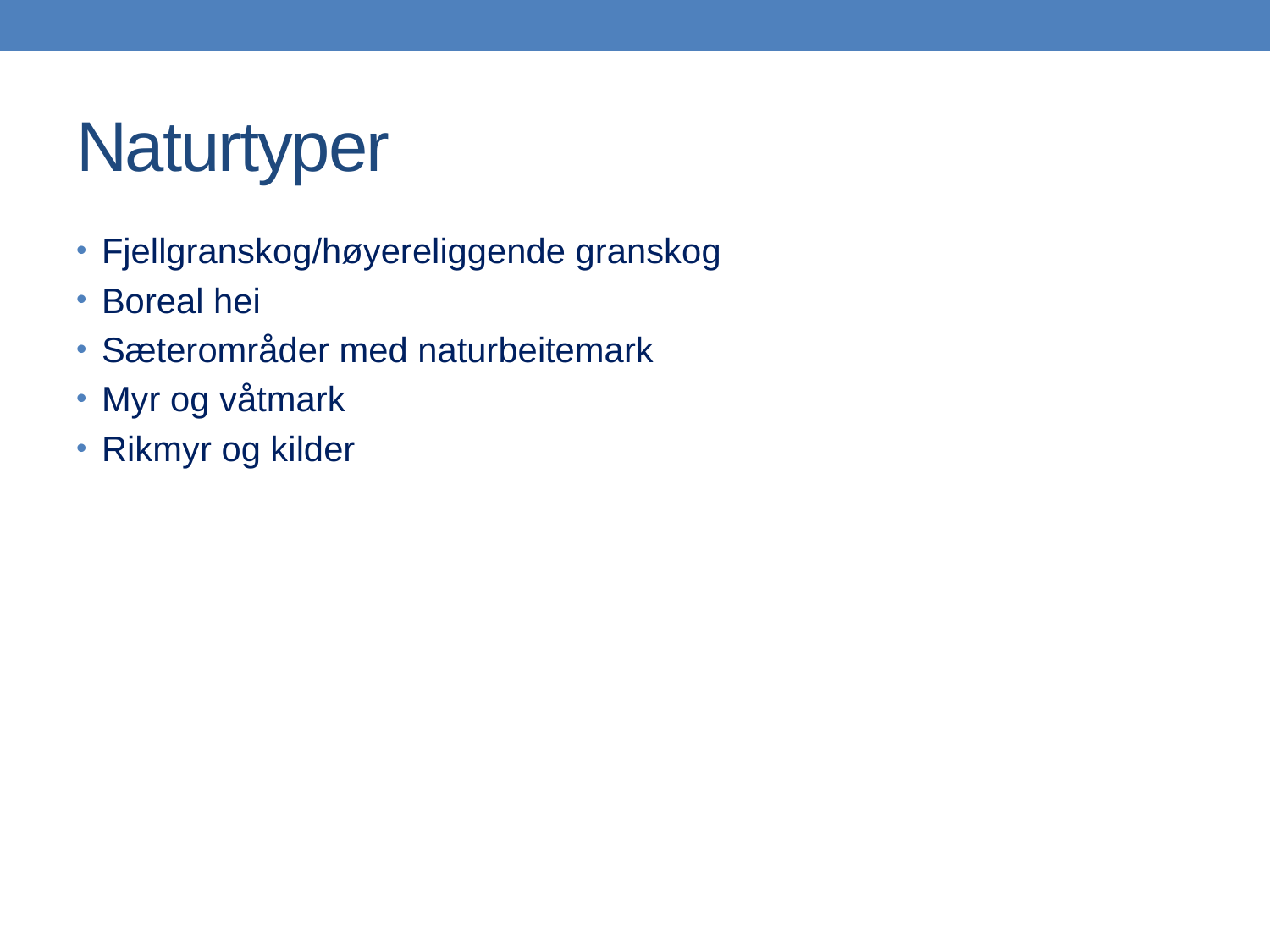

# Naturtyper
Fjellgranskog/høyereliggende granskog
Boreal hei
Sæterområder med naturbeitemark
Myr og våtmark
Rikmyr og kilder